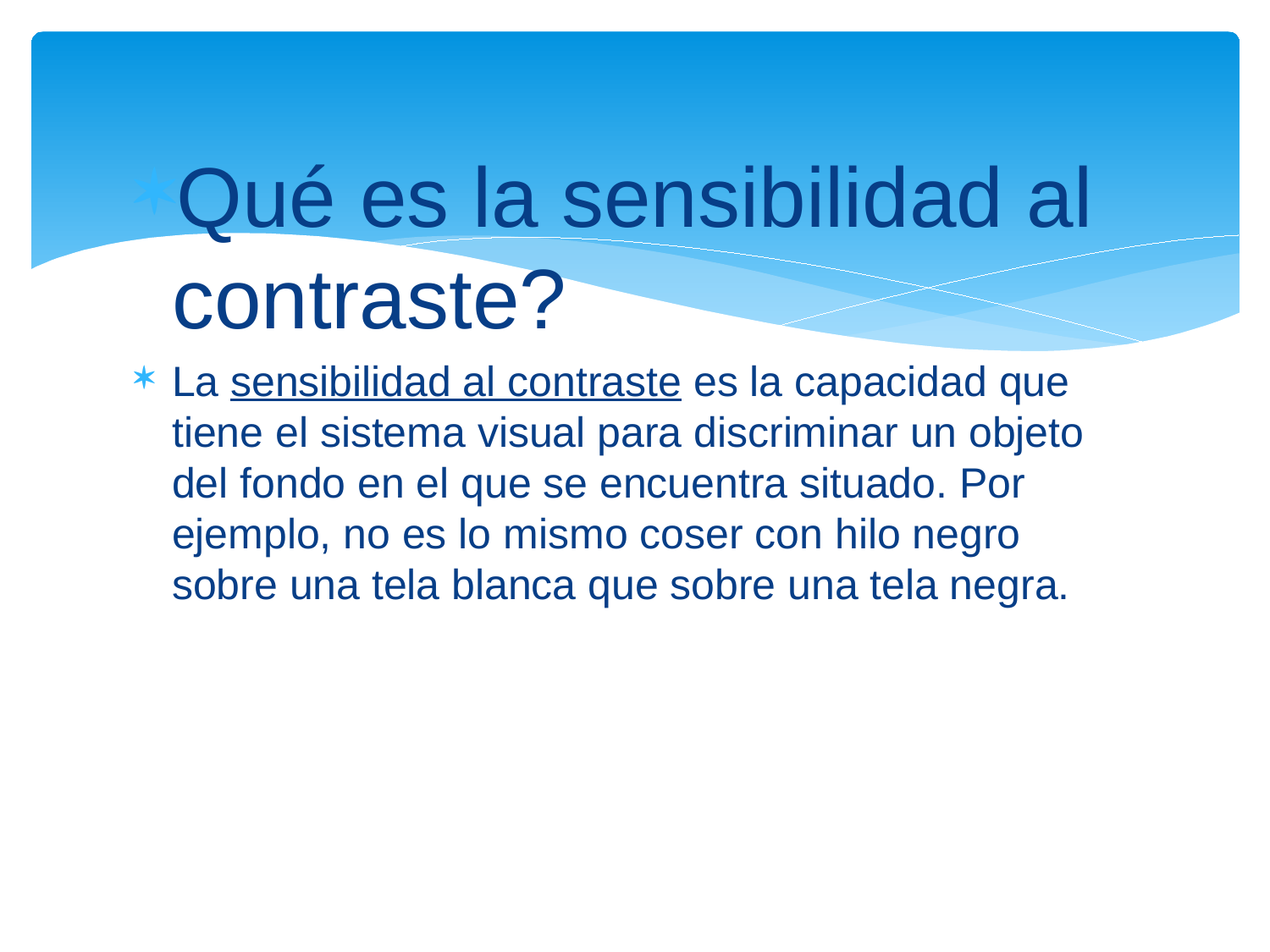

#
Qué es la sensibilidad al contraste?
La sensibilidad al contraste es la capacidad que tiene el sistema visual para discriminar un objeto del fondo en el que se encuentra situado. Por ejemplo, no es lo mismo coser con hilo negro sobre una tela blanca que sobre una tela negra.